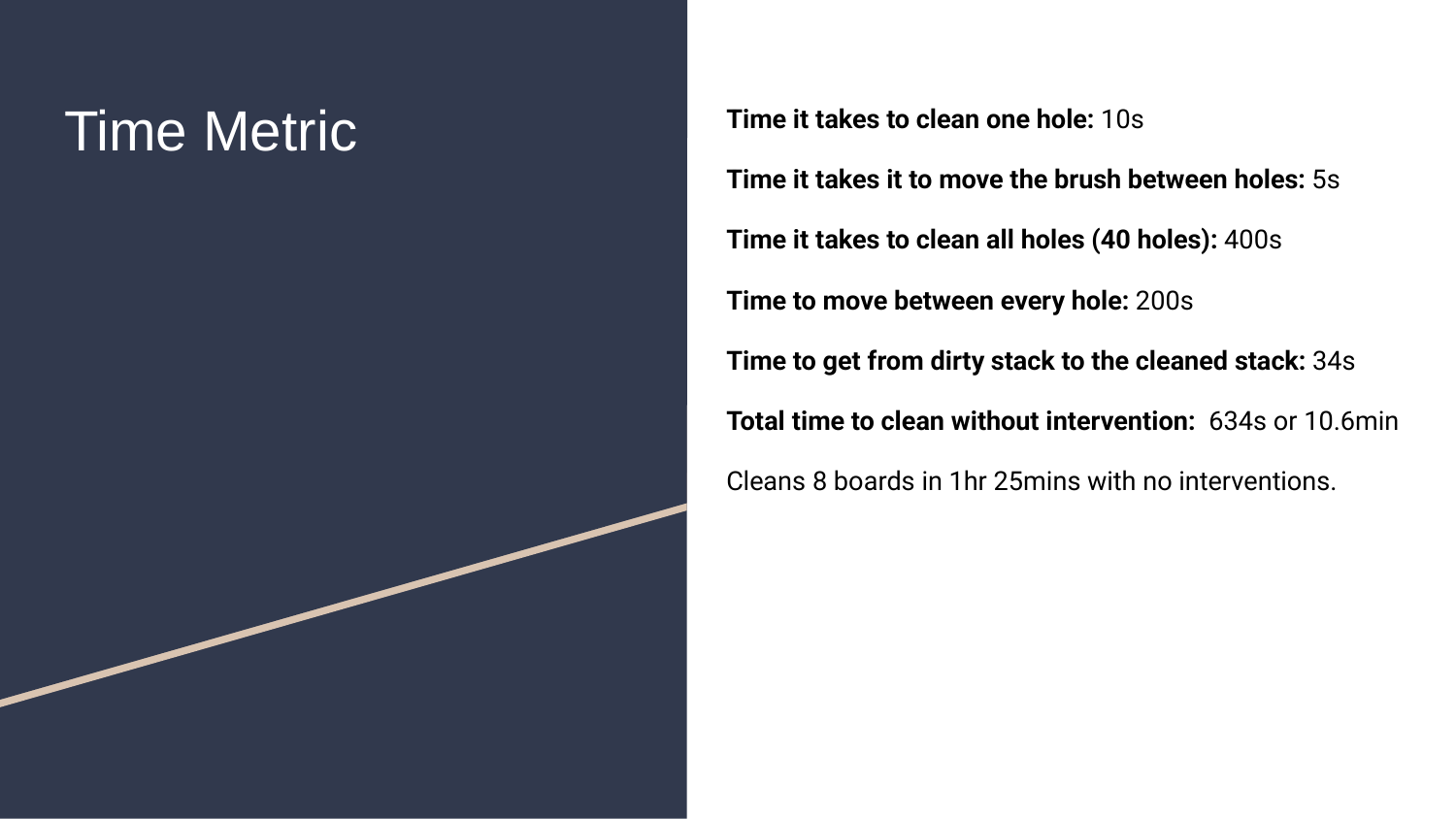

# Time Metric
Time it takes to clean one hole: 10s
Time it takes it to move the brush between holes: 5s
Time it takes to clean all holes (40 holes): 400s
Time to move between every hole: 200s
Time to get from dirty stack to the cleaned stack: 34s
Total time to clean without intervention:  634s or 10.6min
Cleans 8 boards in 1hr 25mins with no interventions.